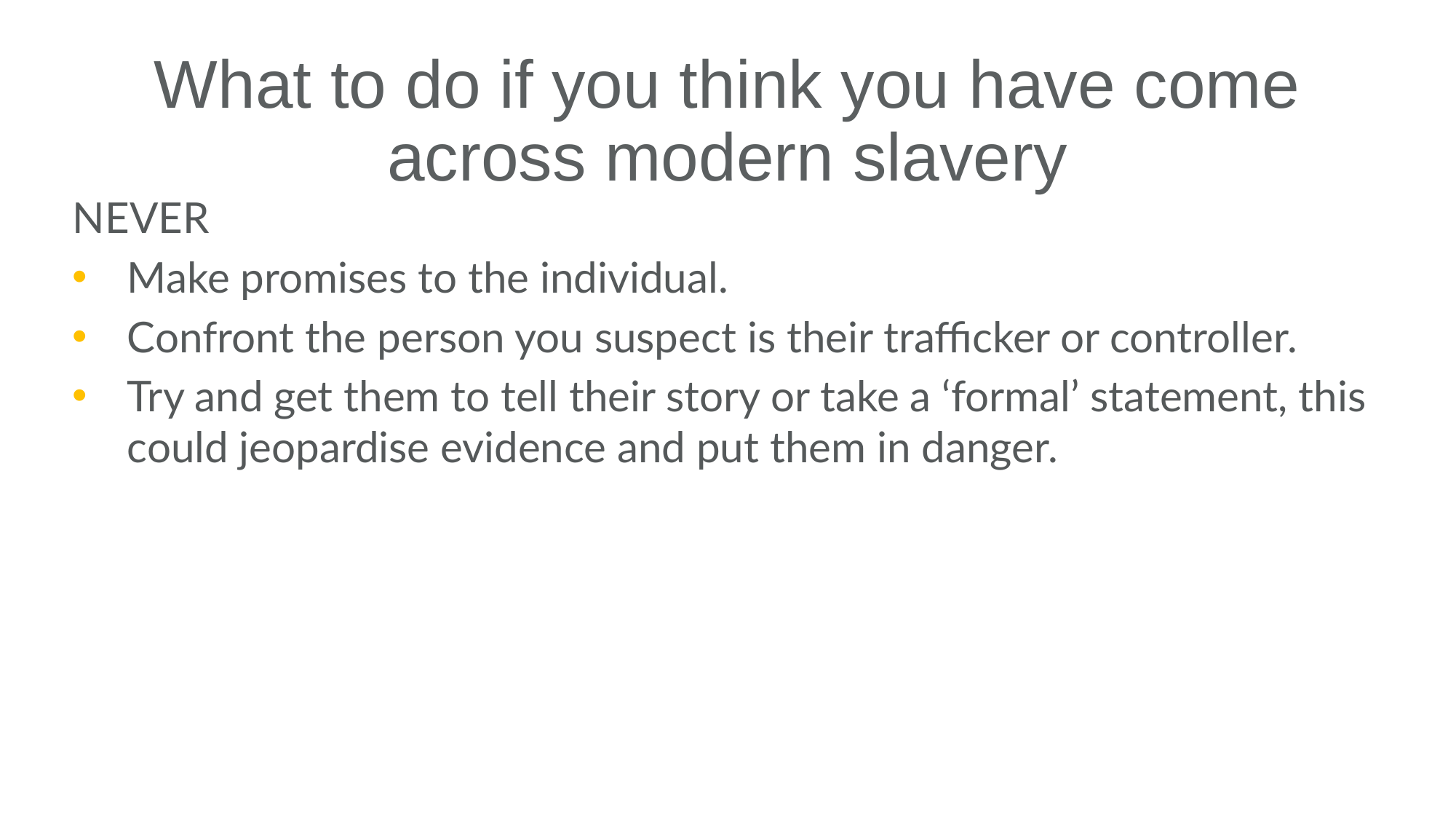

What to do if you think you have come across modern slavery
NEVER
Make promises to the individual.
Confront the person you suspect is their trafficker or controller.
Try and get them to tell their story or take a ‘formal’ statement, this could jeopardise evidence and put them in danger.